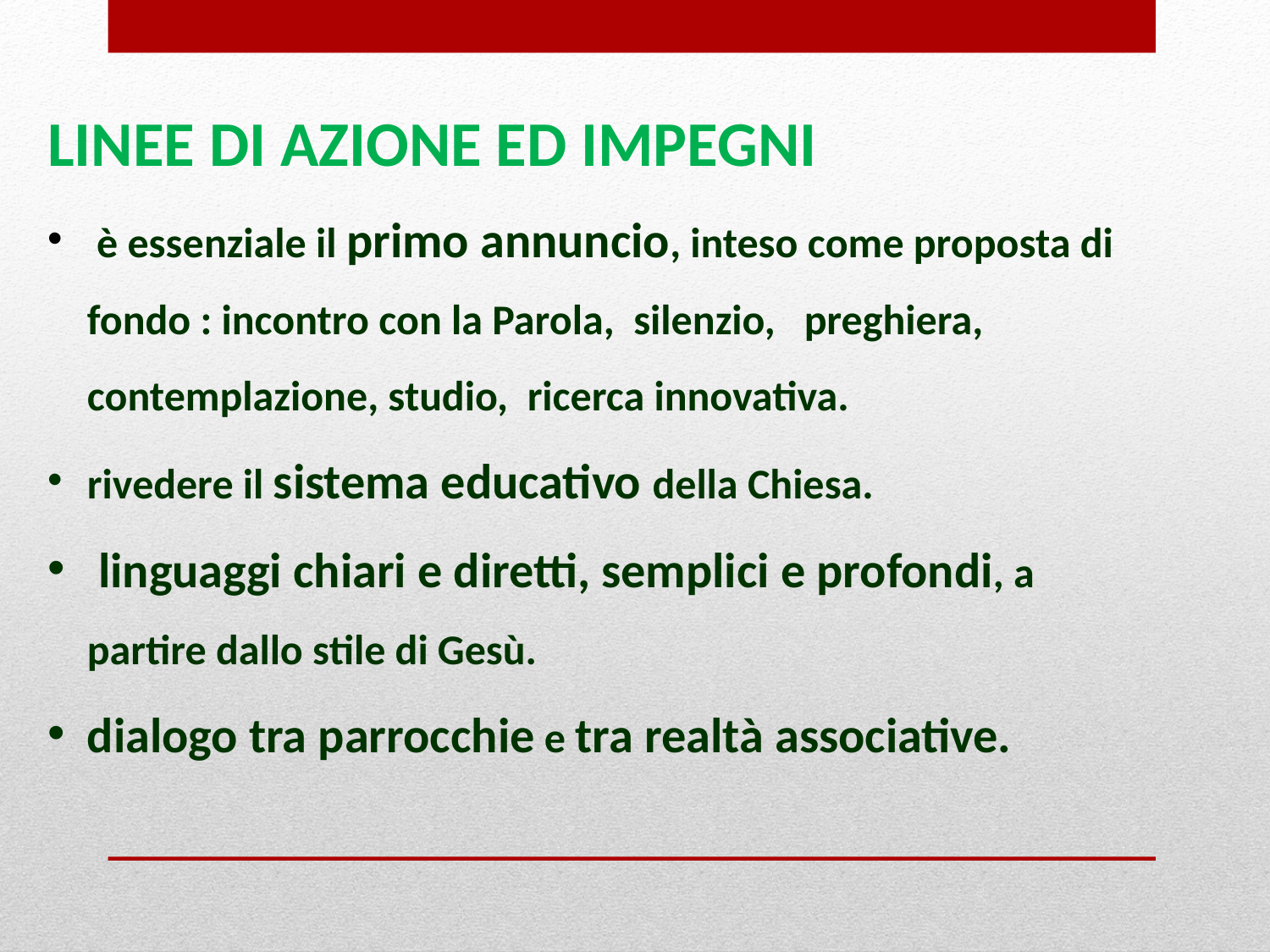

LINEE DI AZIONE ED IMPEGNI
 è essenziale il primo annuncio, inteso come proposta di fondo : incontro con la Parola,  silenzio,   preghiera, contemplazione, studio,  ricerca innovativa.
rivedere il sistema educativo della Chiesa.
 linguaggi chiari e diretti, semplici e profondi, a partire dallo stile di Gesù.
dialogo tra parrocchie e tra realtà associative.